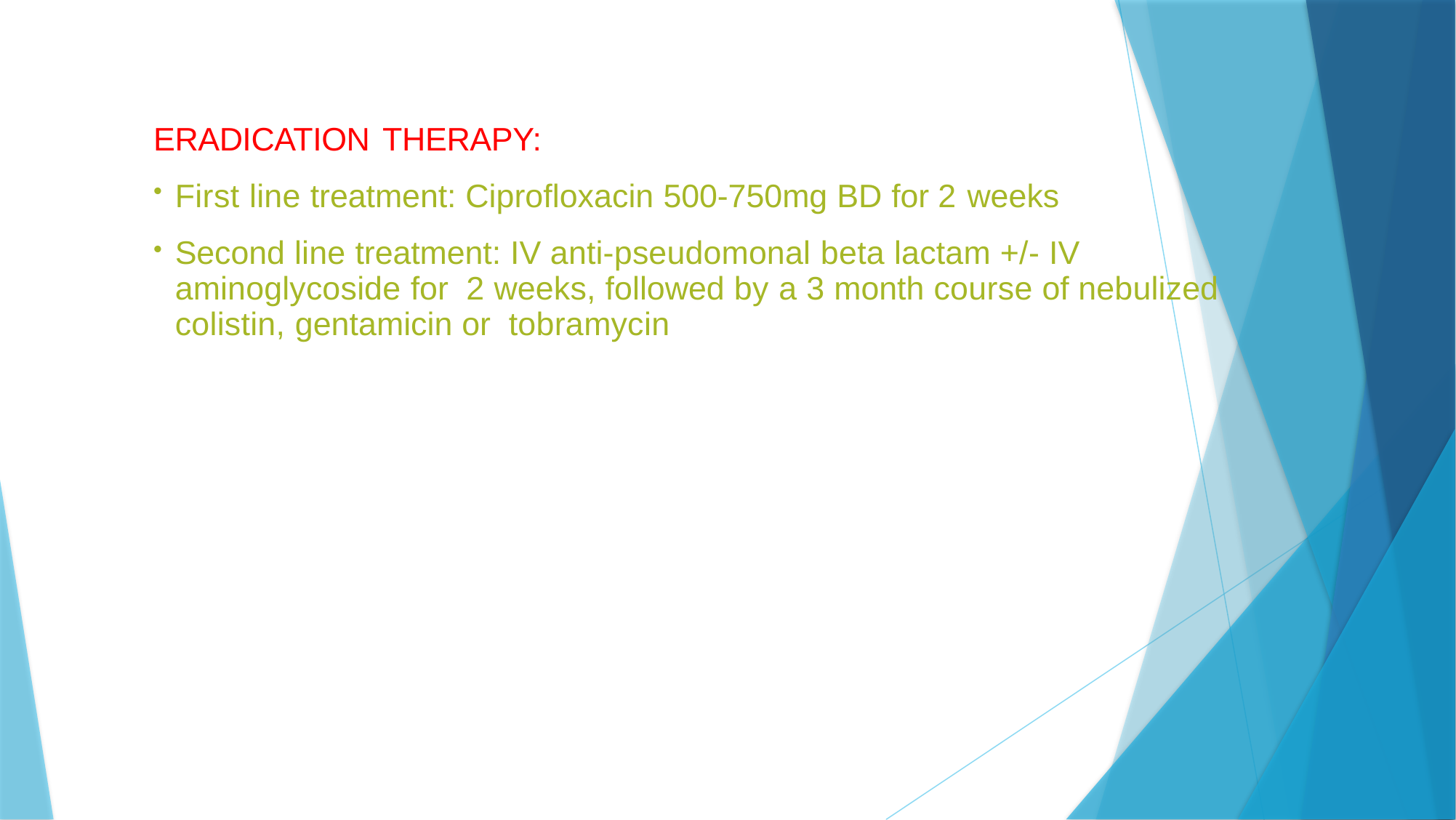

ERADICATION THERAPY:
First line treatment: Ciprofloxacin 500-750mg BD for 2 weeks
Second line treatment: IV anti-pseudomonal beta lactam +/- IV aminoglycoside for  2 weeks, followed by a 3 month course of nebulized colistin, gentamicin or  tobramycin